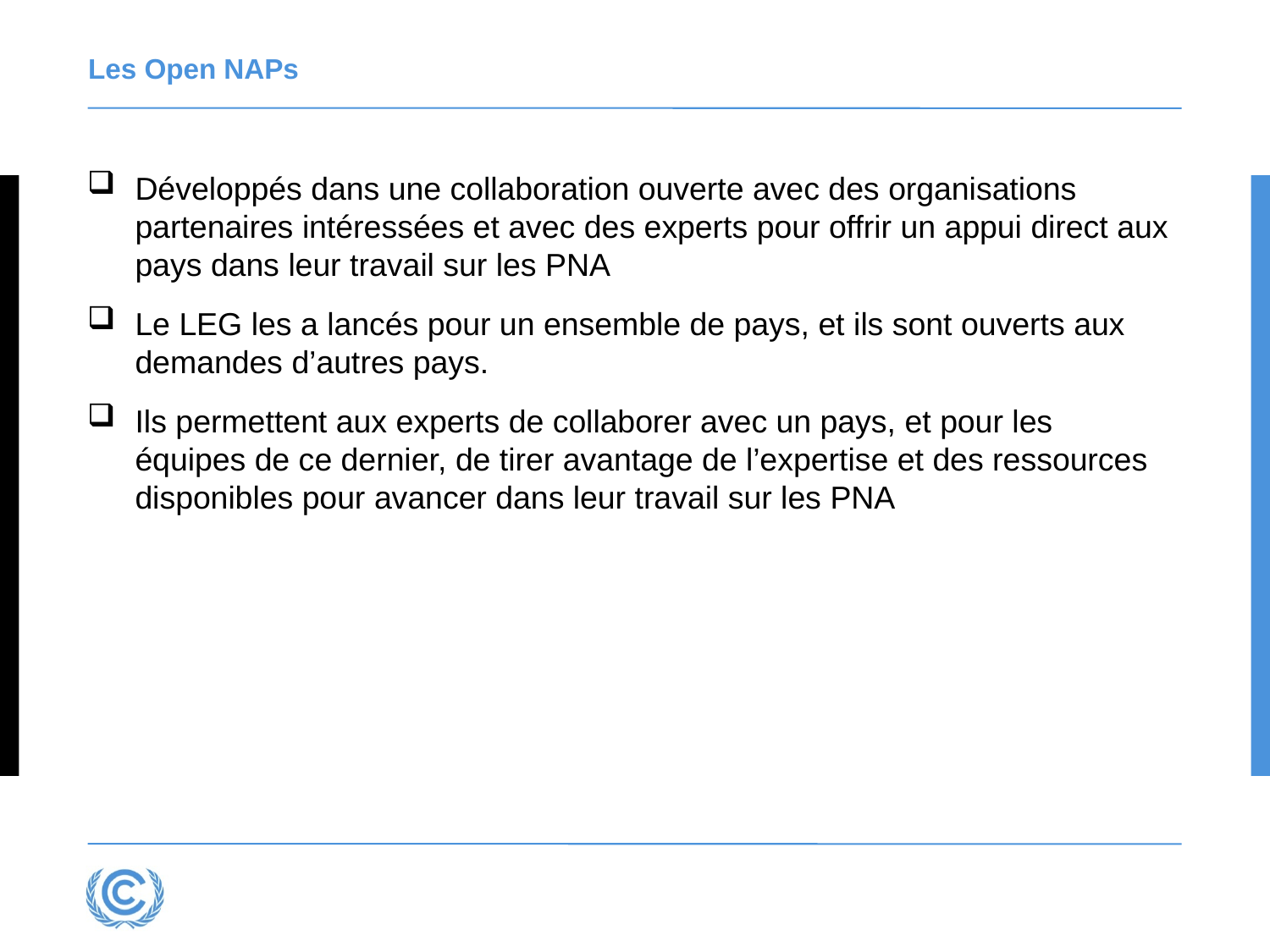

# Les Open NAPs
Développés dans une collaboration ouverte avec des organisations partenaires intéressées et avec des experts pour offrir un appui direct aux pays dans leur travail sur les PNA
Le LEG les a lancés pour un ensemble de pays, et ils sont ouverts aux demandes d’autres pays.
Ils permettent aux experts de collaborer avec un pays, et pour les équipes de ce dernier, de tirer avantage de l’expertise et des ressources disponibles pour avancer dans leur travail sur les PNA